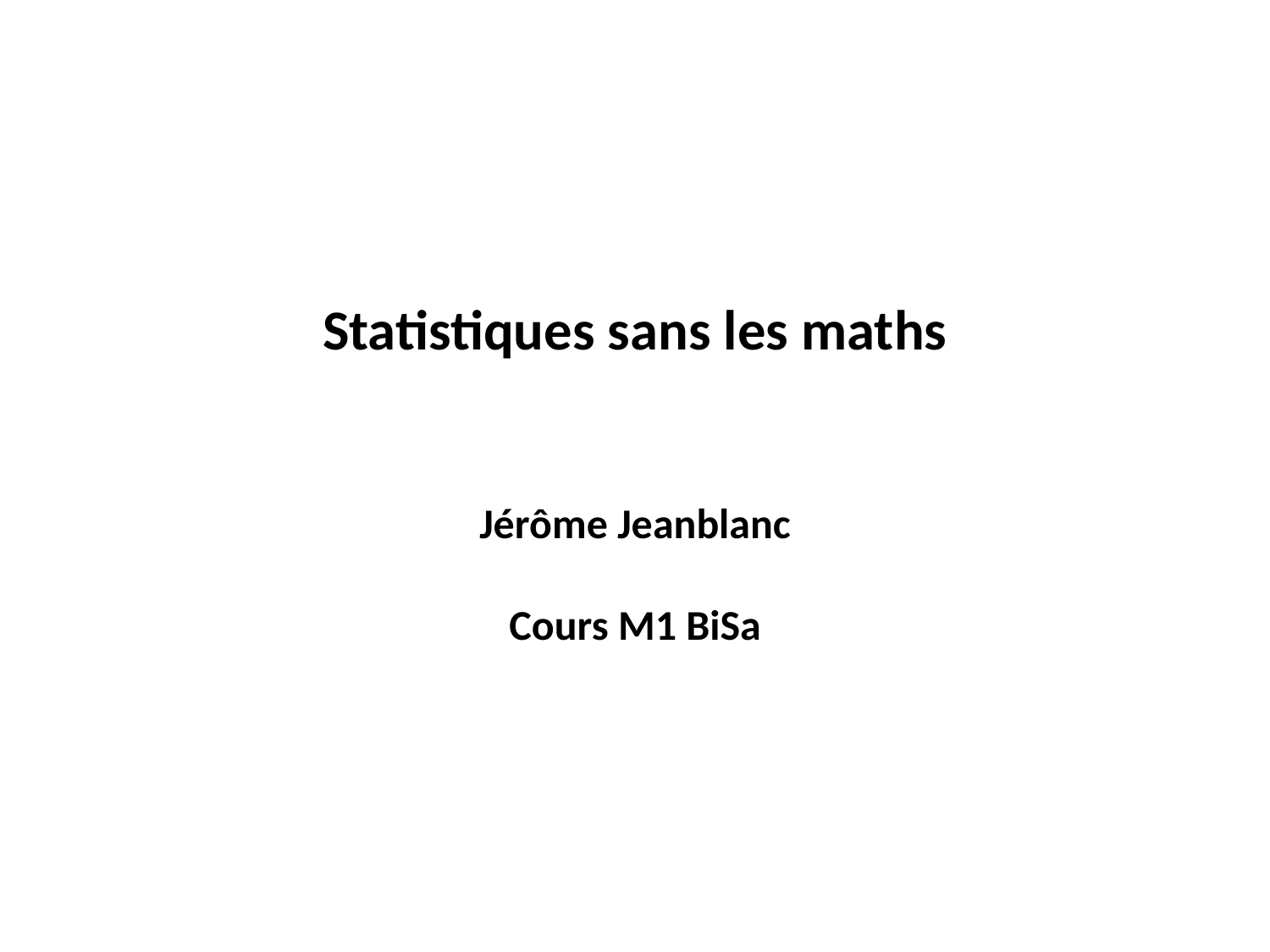

Statistiques sans les maths

Jérôme Jeanblanc

Cours M1 BiSa